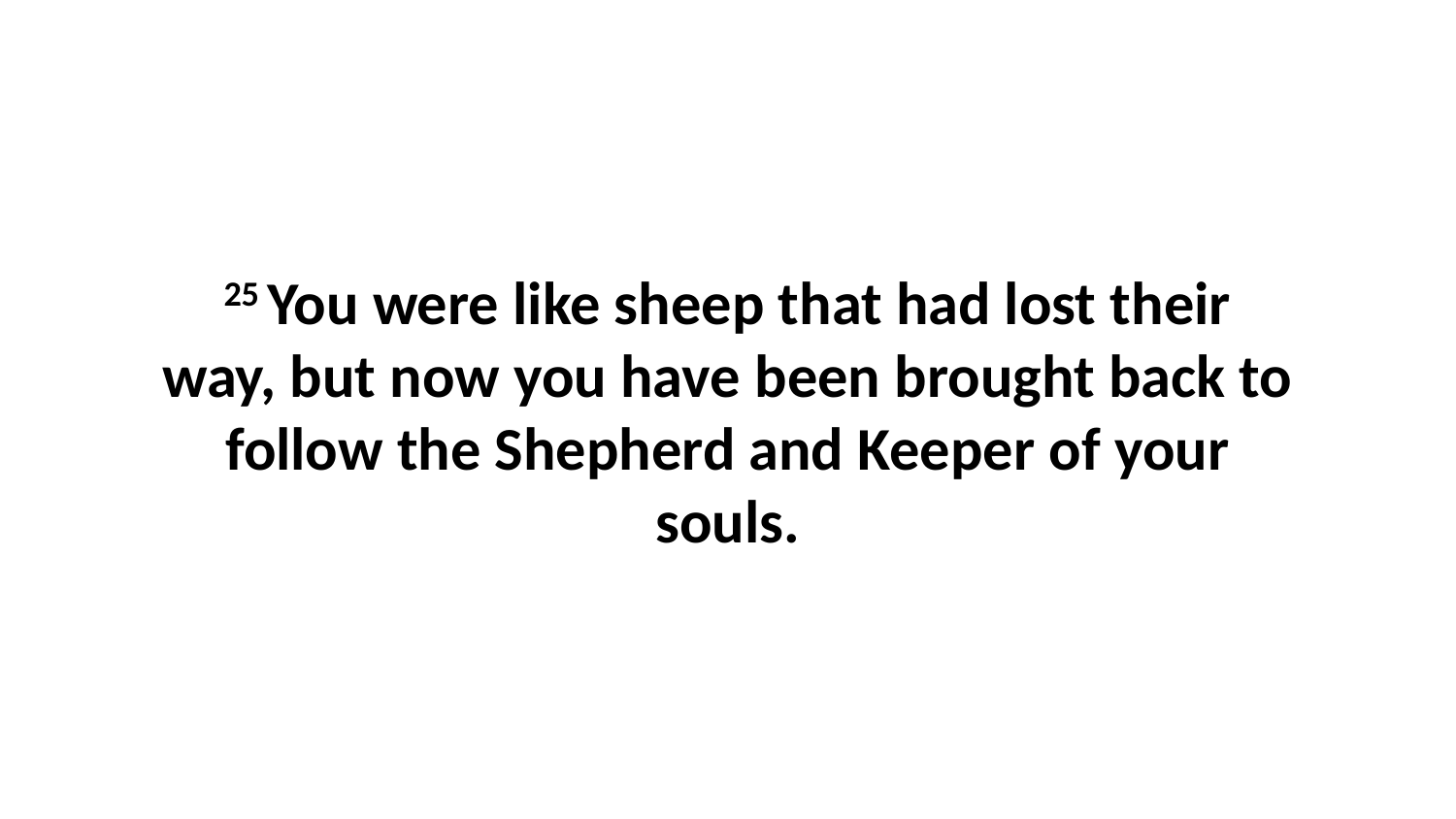

25 You were like sheep that had lost their way, but now you have been brought back to follow the Shepherd and Keeper of your souls.